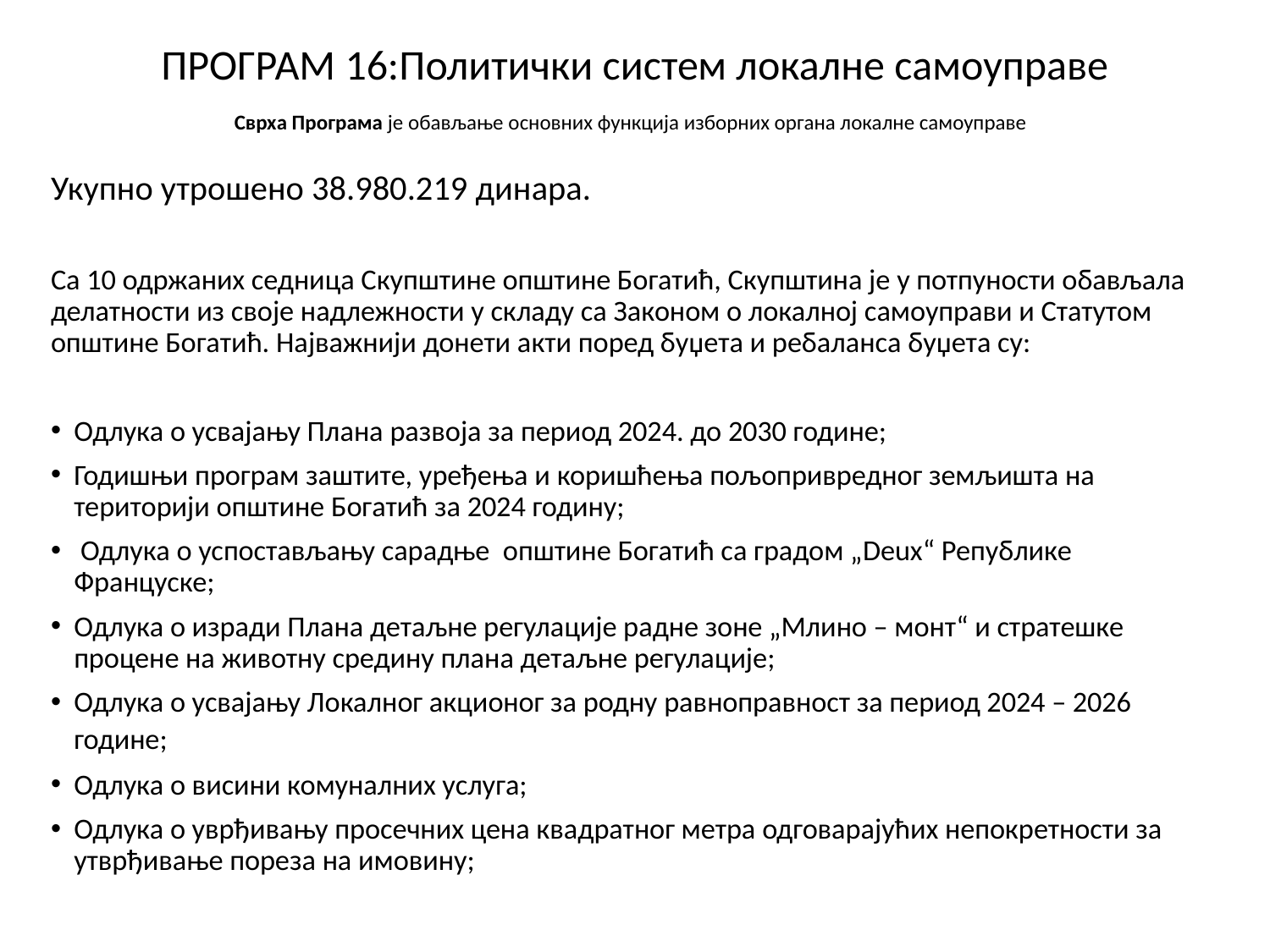

# ПРОГРАМ 16:Политички систем локалне самоуправе
Сврха Програма је обављање основних функција изборних органа локалне самоуправе

Укупно утрошено 38.980.219 динара.

Са 10 одржаних седница Скупштине општине Богатић, Скупштина је у потпуности обављала делатности из своје надлежности у складу са Законом о локалној самоуправи и Статутом општине Богатић. Најважнији донети акти поред буџета и ребаланса буџета су:

Одлука о усвајању Плана развоја за период 2024. до 2030 године;
Годишњи програм заштите, уређења и коришћења пољопривредног земљишта на територији општине Богатић за 2024 годину;
 Одлука о успостављању сарадње  општине Богатић са градом „Deux“ Републике Француске;
Одлука о изради Плана детаљне регулације радне зоне „Млино – монт“ и стратешке процене на животну средину плана детаљне регулације;
Одлука о усвајању Локалног акционог за родну равноправност за период 2024 – 2026 године;
Одлука о висини комуналних услуга;
Одлука о уврђивању просечних цена квадратног метра одговарајућих непокретности за утврђивање пореза на имовину;